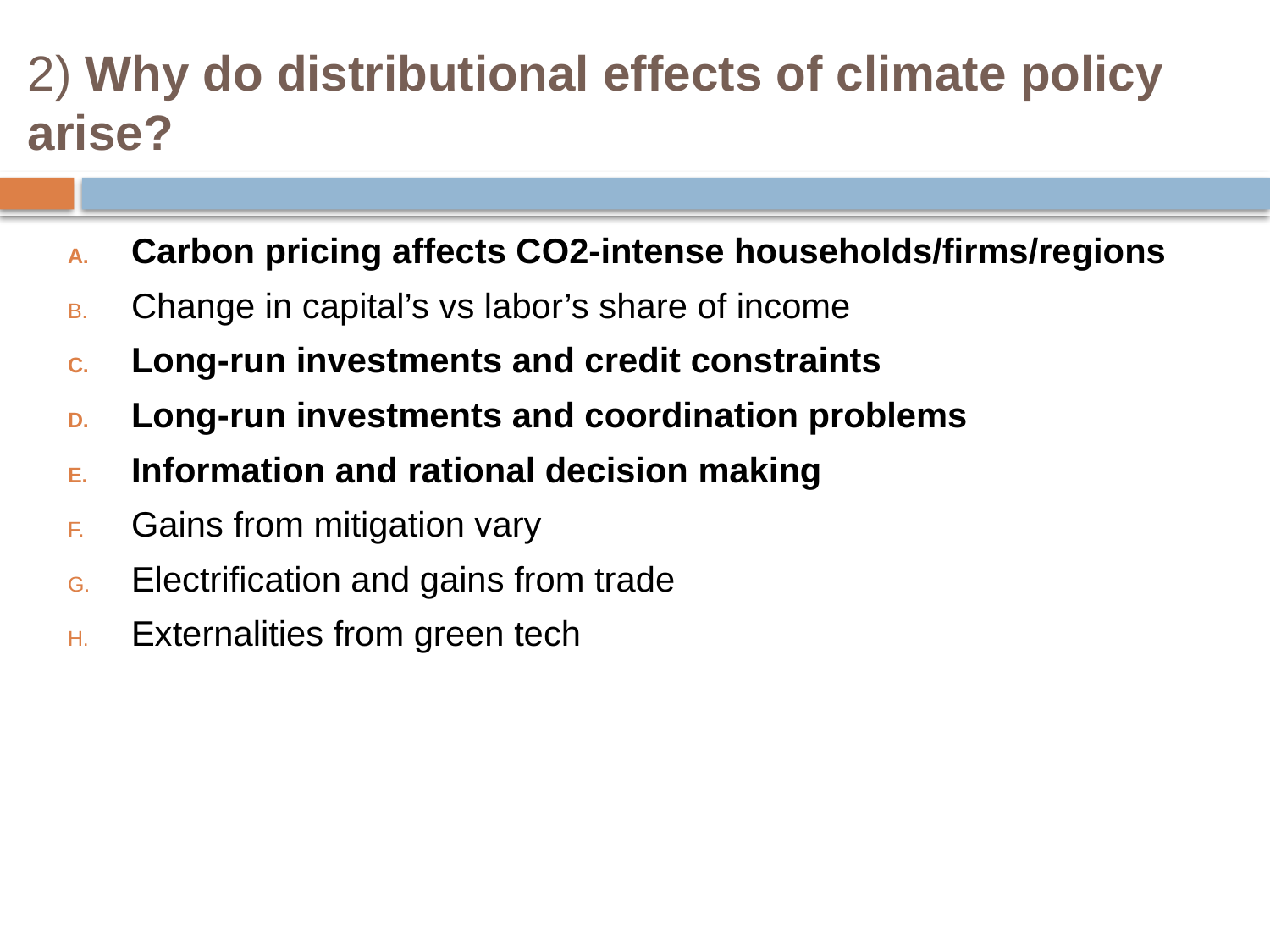

# 2) Why do distributional effects of climate policy arise?
Carbon pricing affects CO2-intense households/firms/regions
Change in capital’s vs labor’s share of income
Long-run investments and credit constraints
Long-run investments and coordination problems
Information and rational decision making
Gains from mitigation vary
Electrification and gains from trade
Externalities from green tech